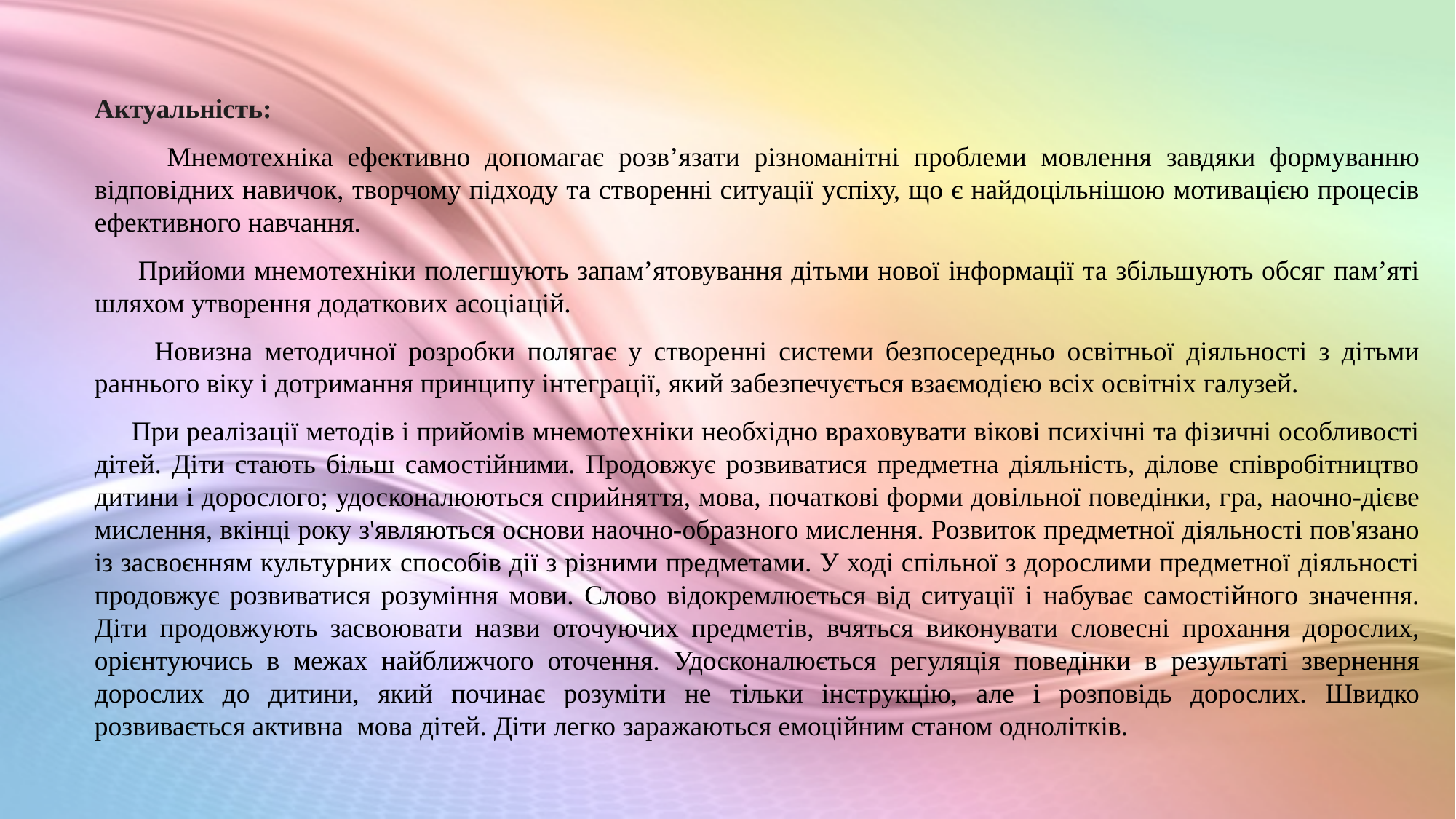

Актуальність:
     Мнемотехніка ефективно допомагає розв’язати різноманітні проблеми мовлення завдяки формуванню відповідних навичок, творчому підходу та створенні ситуації успіху, що є найдоцільнішою мотивацією процесів ефективного навчання.
     Прийоми мнемотехніки полегшують запам’ятовування дітьми нової інформації та збільшують обсяг пам’яті шляхом утворення додаткових асоціацій.
     Новизна методичної розробки полягає у створенні системи безпосередньо освітньої діяльності з дітьми раннього віку і дотримання принципу інтеграції, який забезпечується взаємодією всіх освітніх галузей.
     При реалізації методів і прийомів мнемотехніки необхідно враховувати вікові психічні та фізичні особливості дітей. Діти стають більш самостійними. Продовжує розвиватися предметна діяльність, ділове співробітництво дитини і дорослого; удосконалюються сприйняття, мова, початкові форми довільної поведінки, гра, наочно-дієве мислення, вкінці року з'являються основи наочно-образного мислення. Розвиток предметної діяльності пов'язано із засвоєнням культурних способів дії з різними предметами. У ході спільної з дорослими предметної діяльності продовжує розвиватися розуміння мови. Слово відокремлюється від ситуації і набуває самостійного значення. Діти продовжують засвоювати назви оточуючих предметів, вчяться виконувати словесні прохання дорослих, орієнтуючись в межах найближчого оточення. Удосконалюється регуляція поведінки в результаті звернення дорослих до дитини, який починає розуміти не тільки інструкцію, але і розповідь дорослих. Швидко розвивається активна  мова дітей. Діти легко заражаються емоційним станом однолітків.